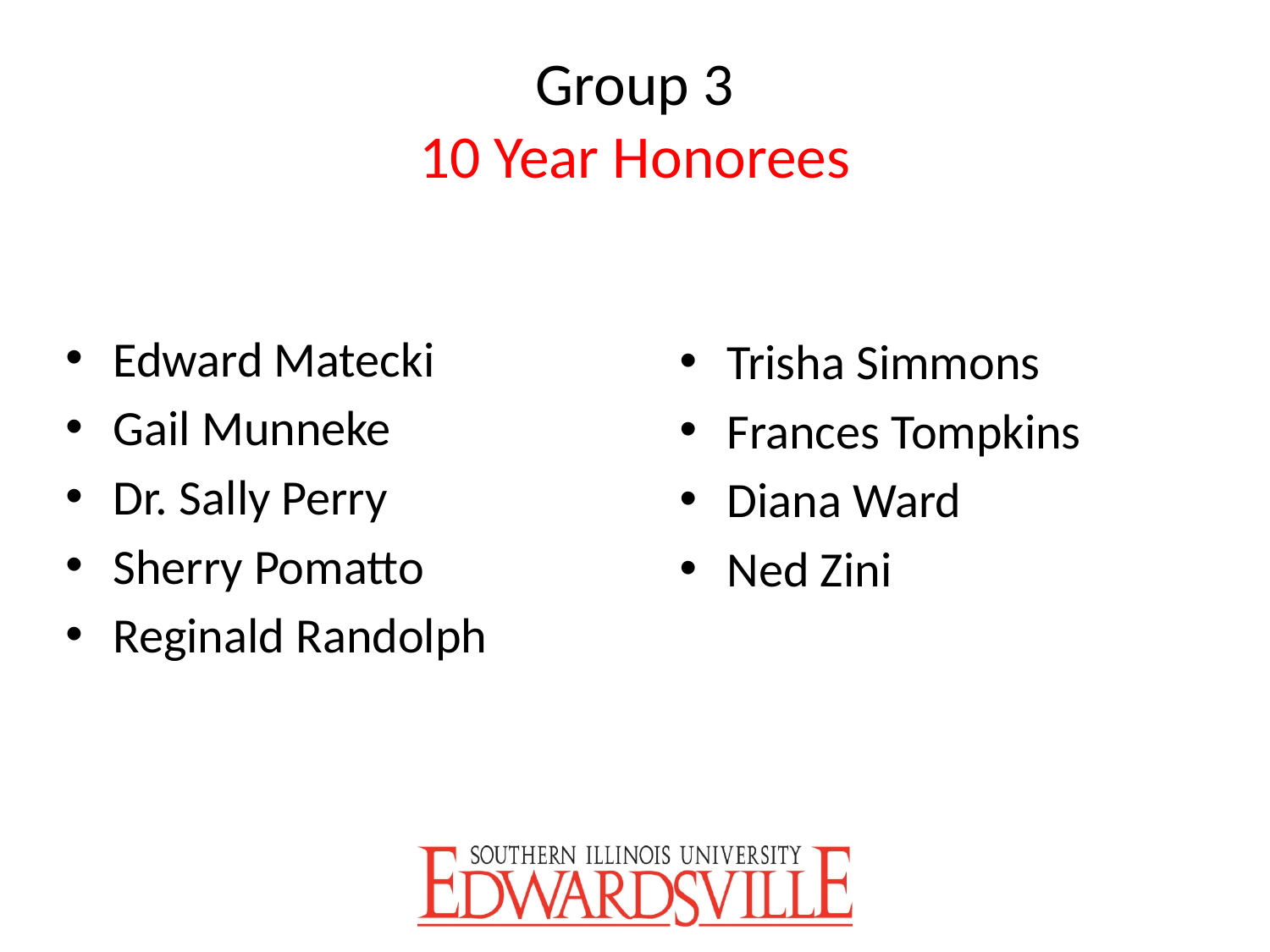

# Group 3 10 Year Honorees
Edward Matecki
Gail Munneke
Dr. Sally Perry
Sherry Pomatto
Reginald Randolph

Trisha Simmons
Frances Tompkins
Diana Ward
Ned Zini